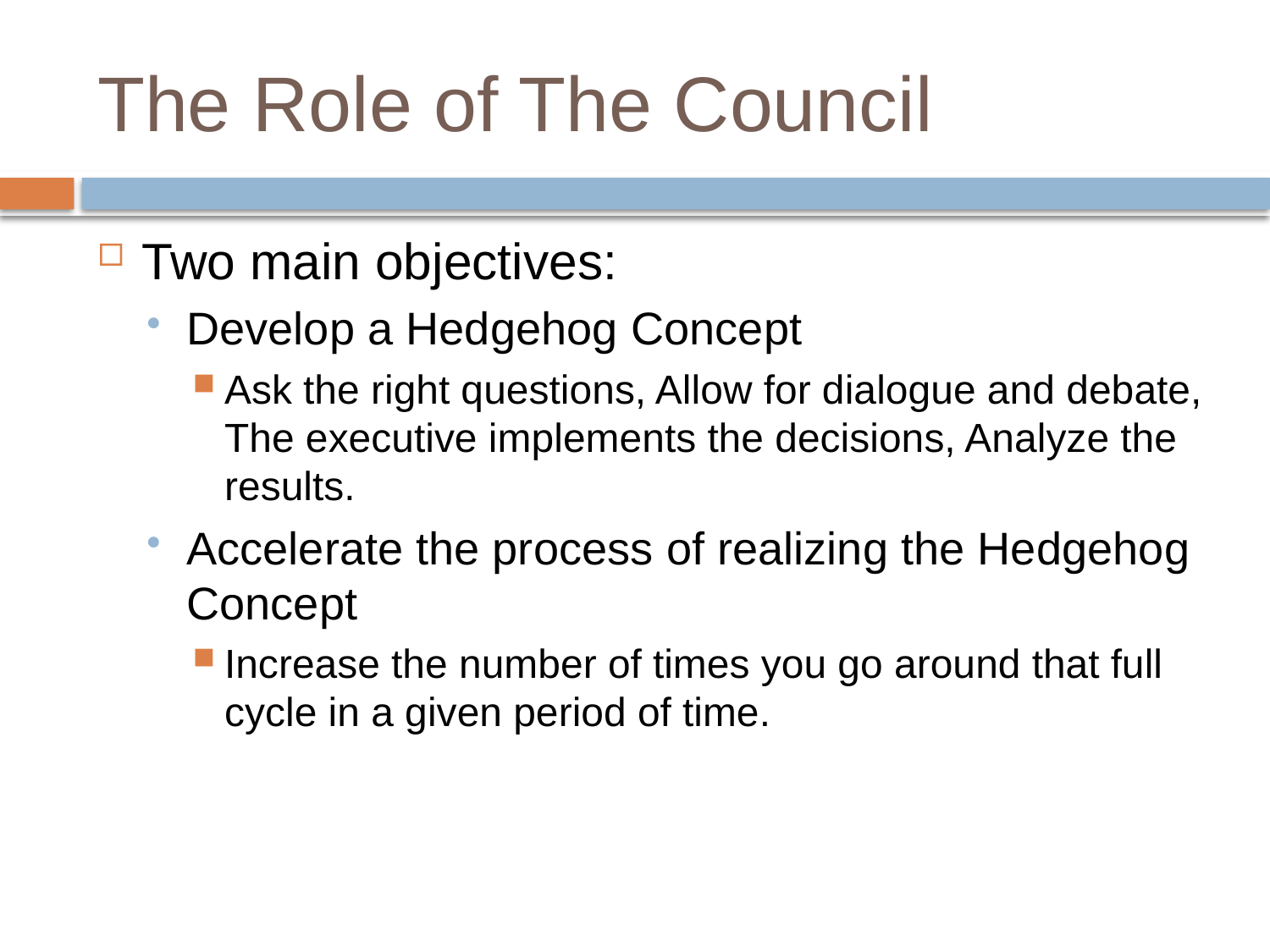

# The Role of The Council
Two main objectives:
Develop a Hedgehog Concept
Ask the right questions, Allow for dialogue and debate, The executive implements the decisions, Analyze the results.
Accelerate the process of realizing the Hedgehog Concept
Increase the number of times you go around that full cycle in a given period of time.